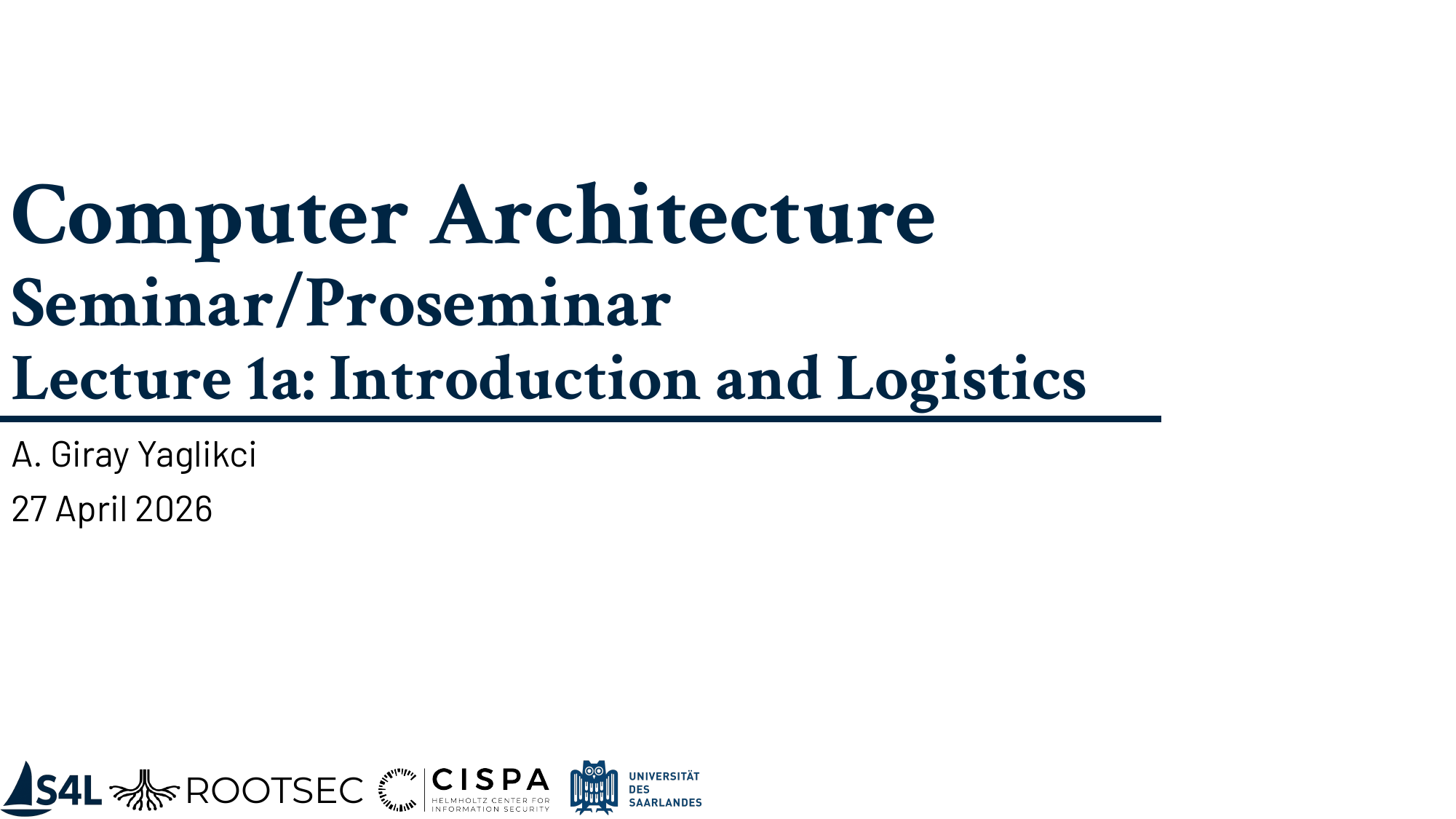

# Computer Architecture Seminar/Proseminar Lecture 1a: Introduction and Logistics
A. Giray Yaglikci
27 April 2026